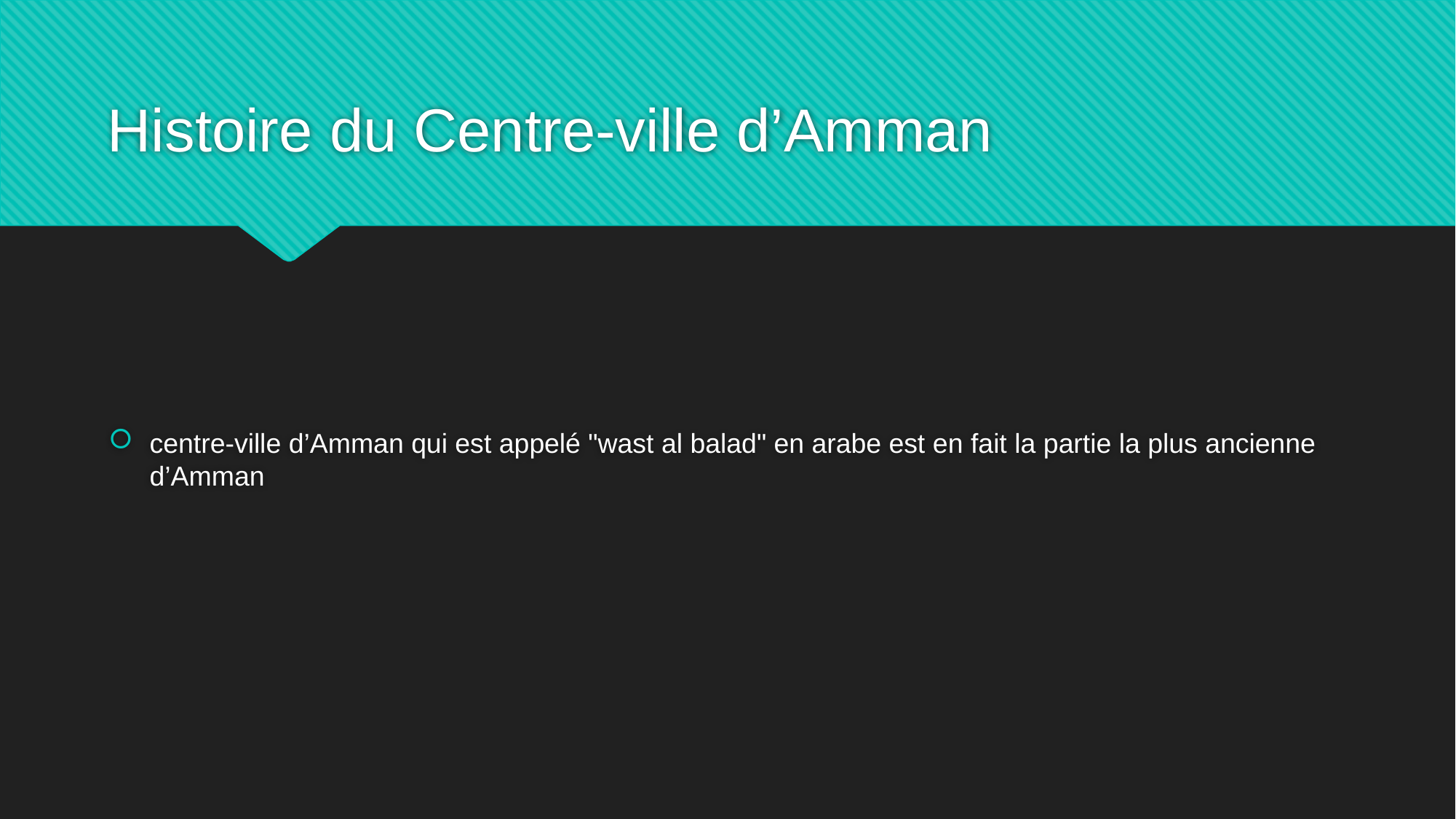

# Histoire du Centre-ville d’Amman
centre-ville d’Amman qui est appelé "wast al balad" en arabe est en fait la partie la plus ancienne d’Amman